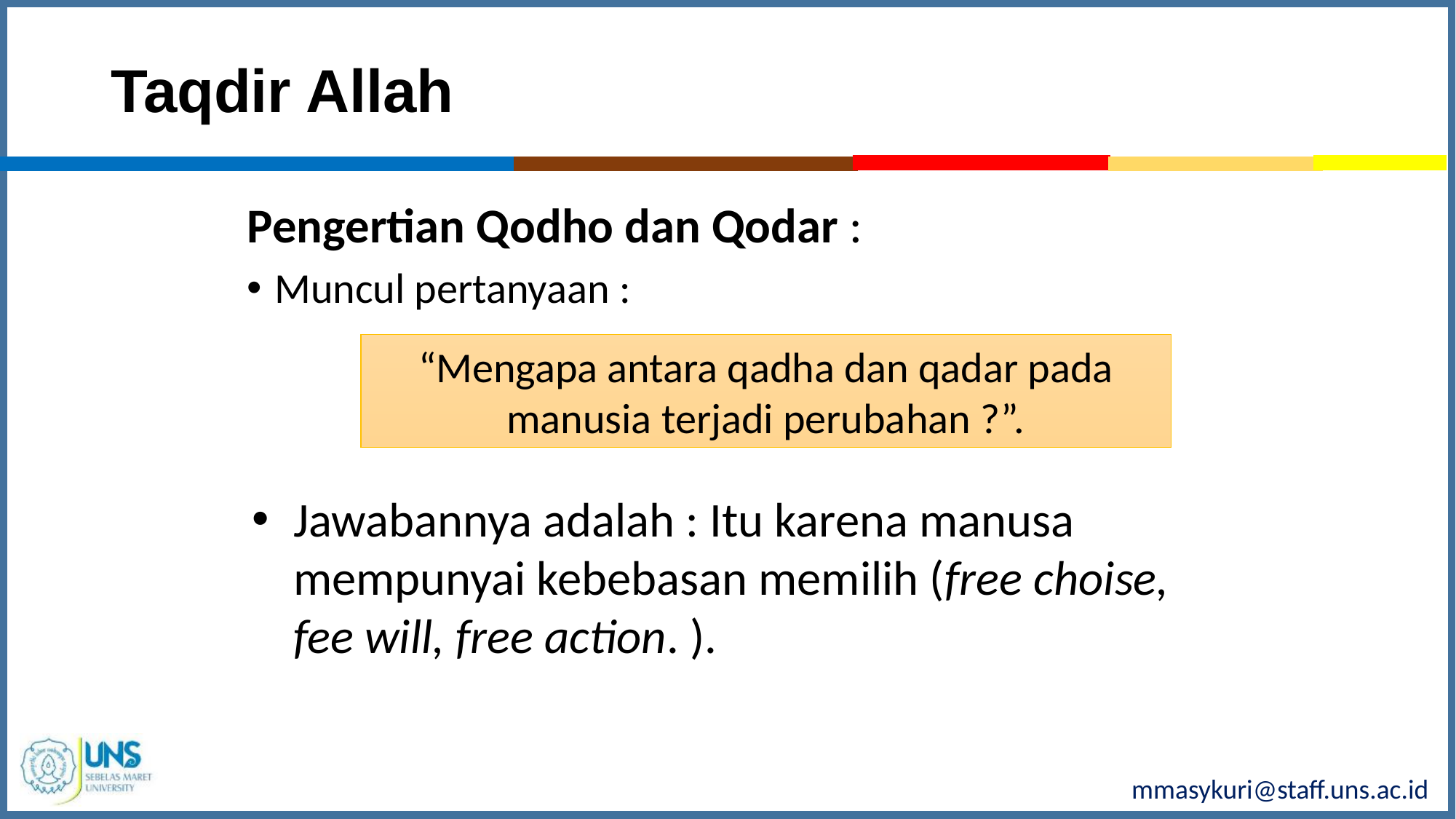

# Taqdir Allah
Pengertian Qodho dan Qodar :
Muncul pertanyaan :
“Mengapa antara qadha dan qadar pada manusia terjadi perubahan ?”.
Jawabannya adalah : Itu karena manusa mempunyai kebebasan memilih (free choise, fee will, free action. ).